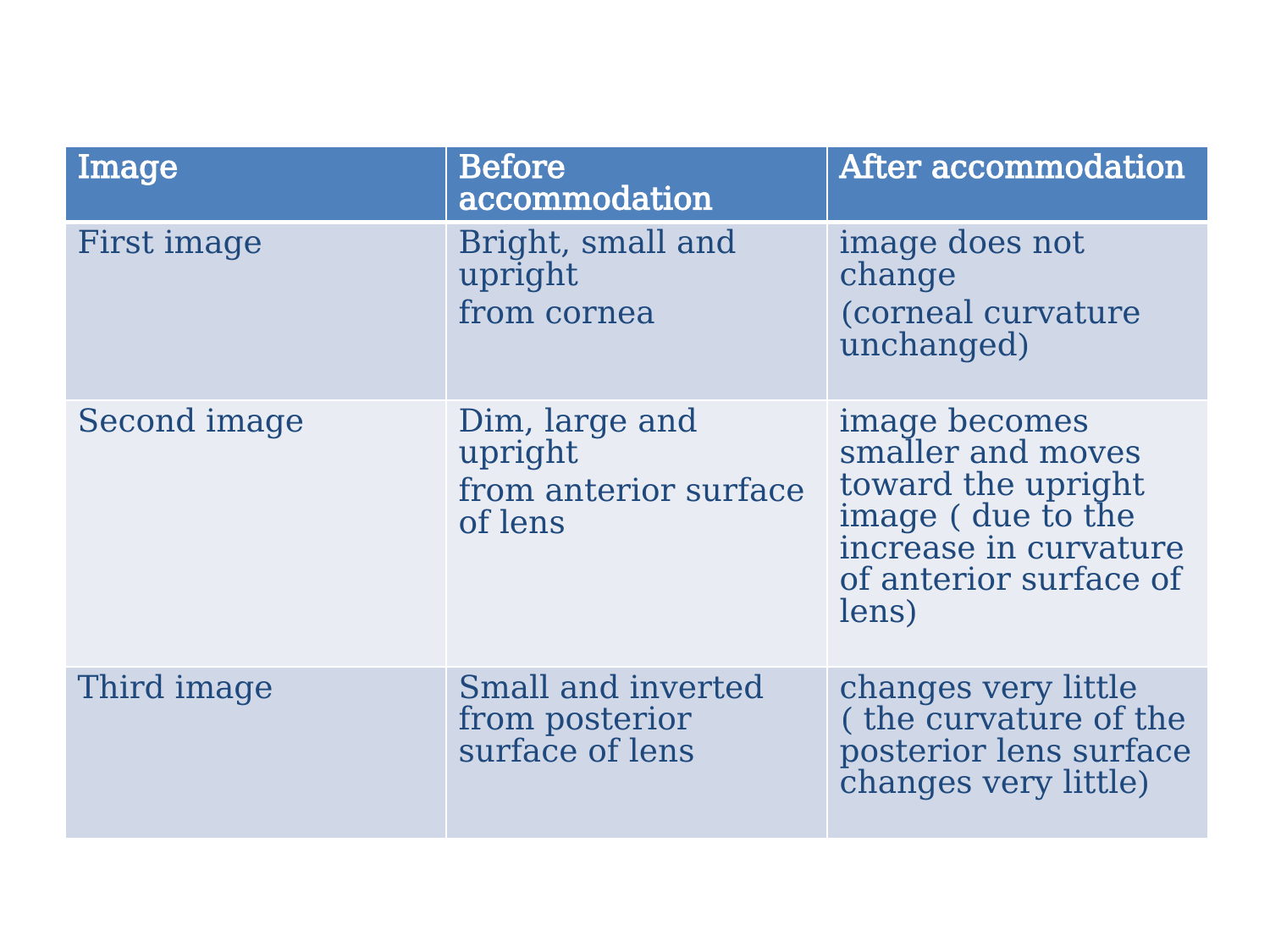

#
| Image | Before accommodation | After accommodation |
| --- | --- | --- |
| First image | Bright, small and upright from cornea | image does not change (corneal curvature unchanged) |
| Second image | Dim, large and upright from anterior surface of lens | image becomes smaller and moves toward the upright image ( due to the increase in curvature of anterior surface of lens) |
| Third image | Small and inverted from posterior surface of lens | changes very little ( the curvature of the posterior lens surface changes very little) |